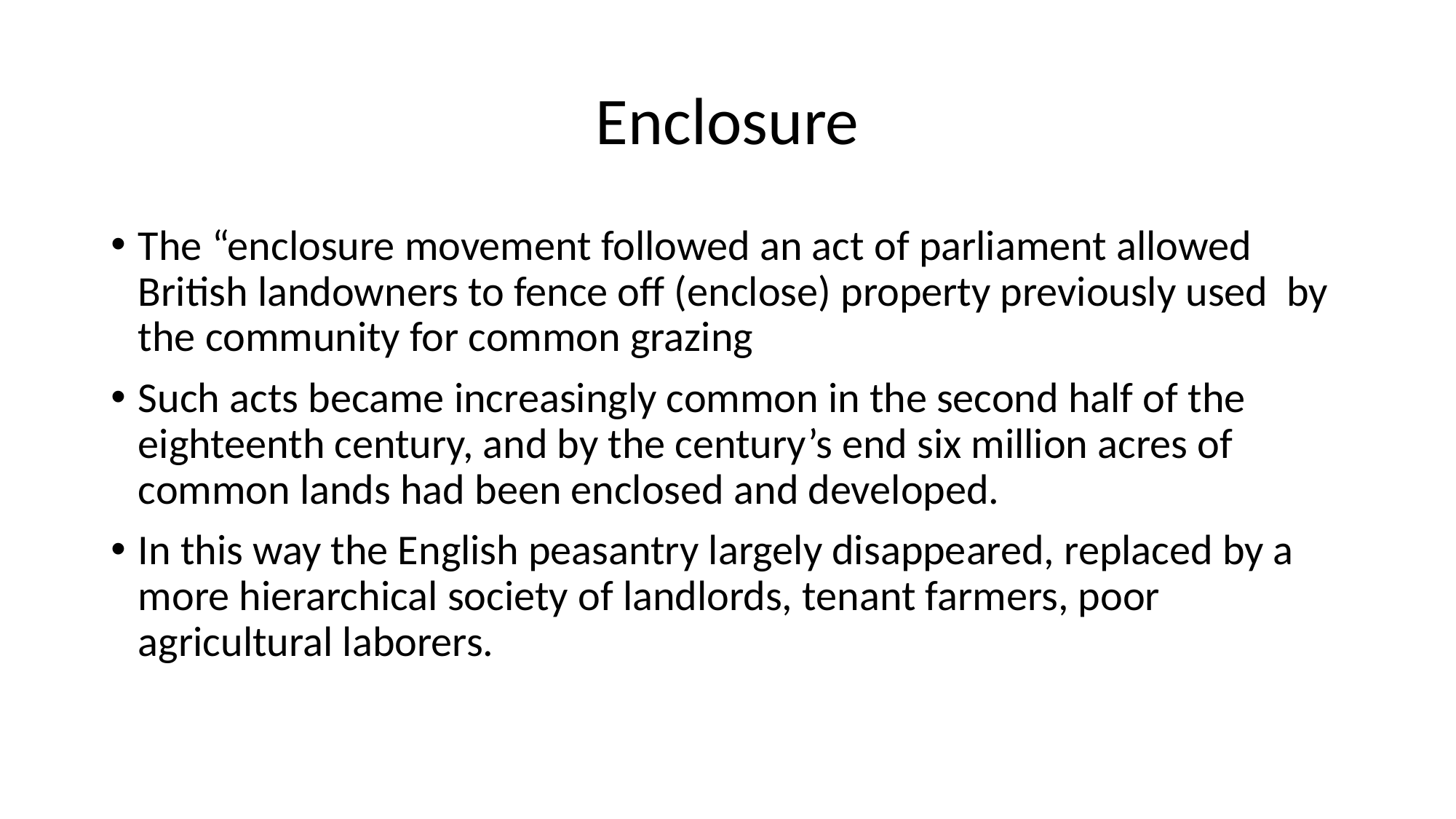

# Enclosure
The “enclosure movement followed an act of parliament allowed British landowners to fence off (enclose) property previously used  by the community for common grazing
Such acts became increasingly common in the second half of the eighteenth century, and by the century’s end six million acres of common lands had been enclosed and developed.
In this way the English peasantry largely disappeared, replaced by a more hierarchical society of landlords, tenant farmers, poor agricultural laborers.